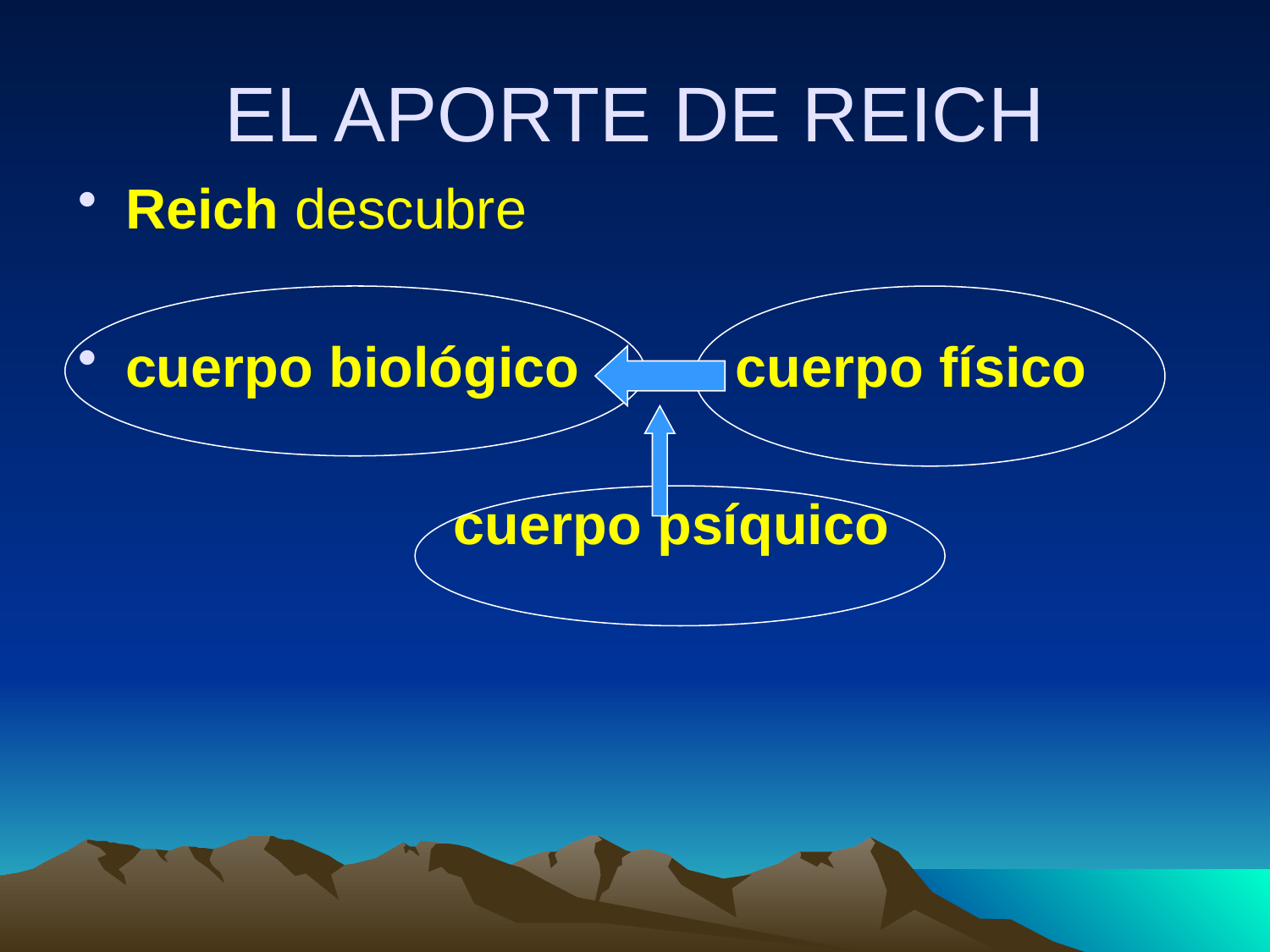

# EL APORTE DE REICH
Reich descubre

cuerpo biológico          cuerpo físico

                        cuerpo psíquico